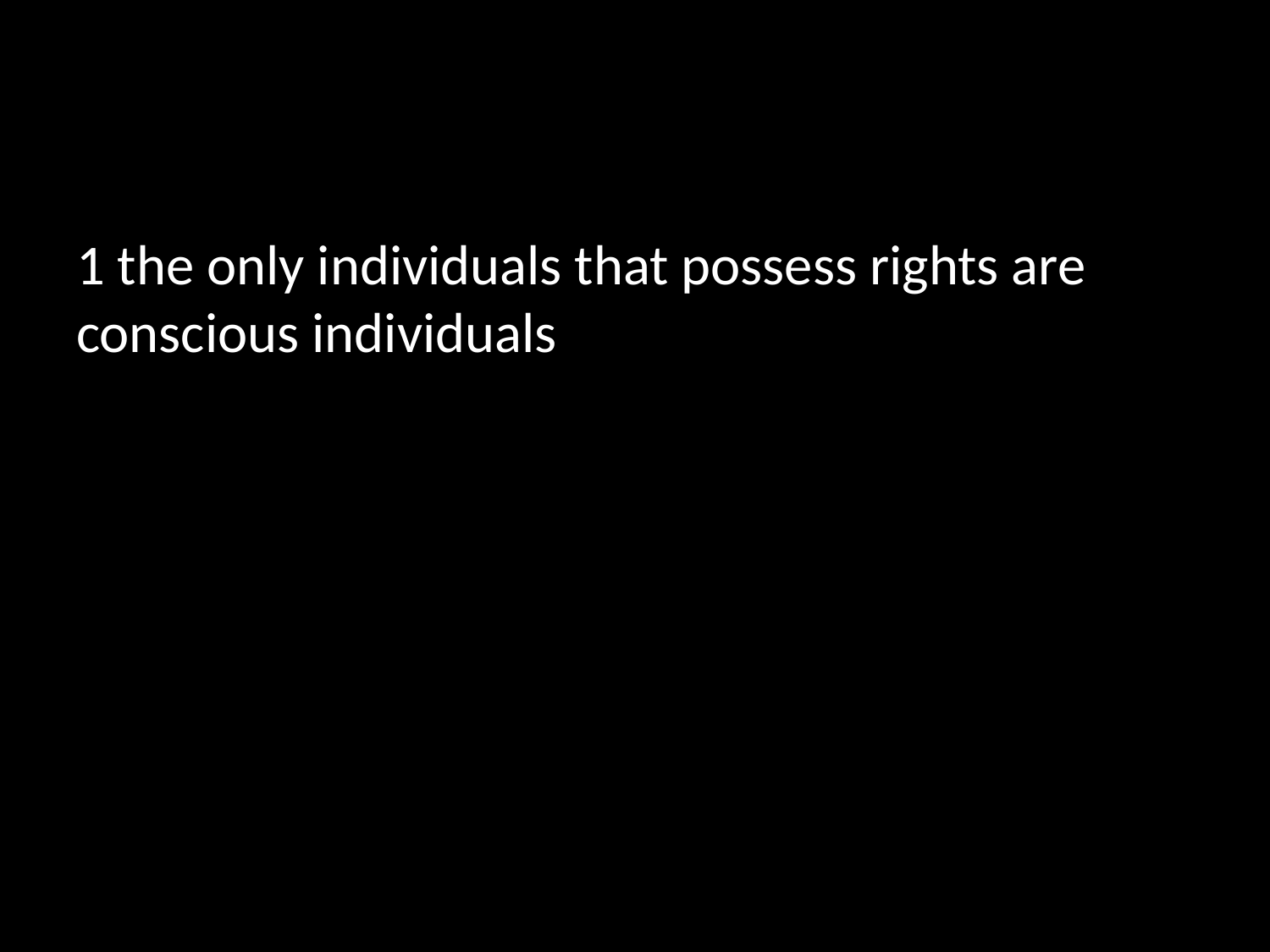

1 the only individuals that possess rights are conscious individuals